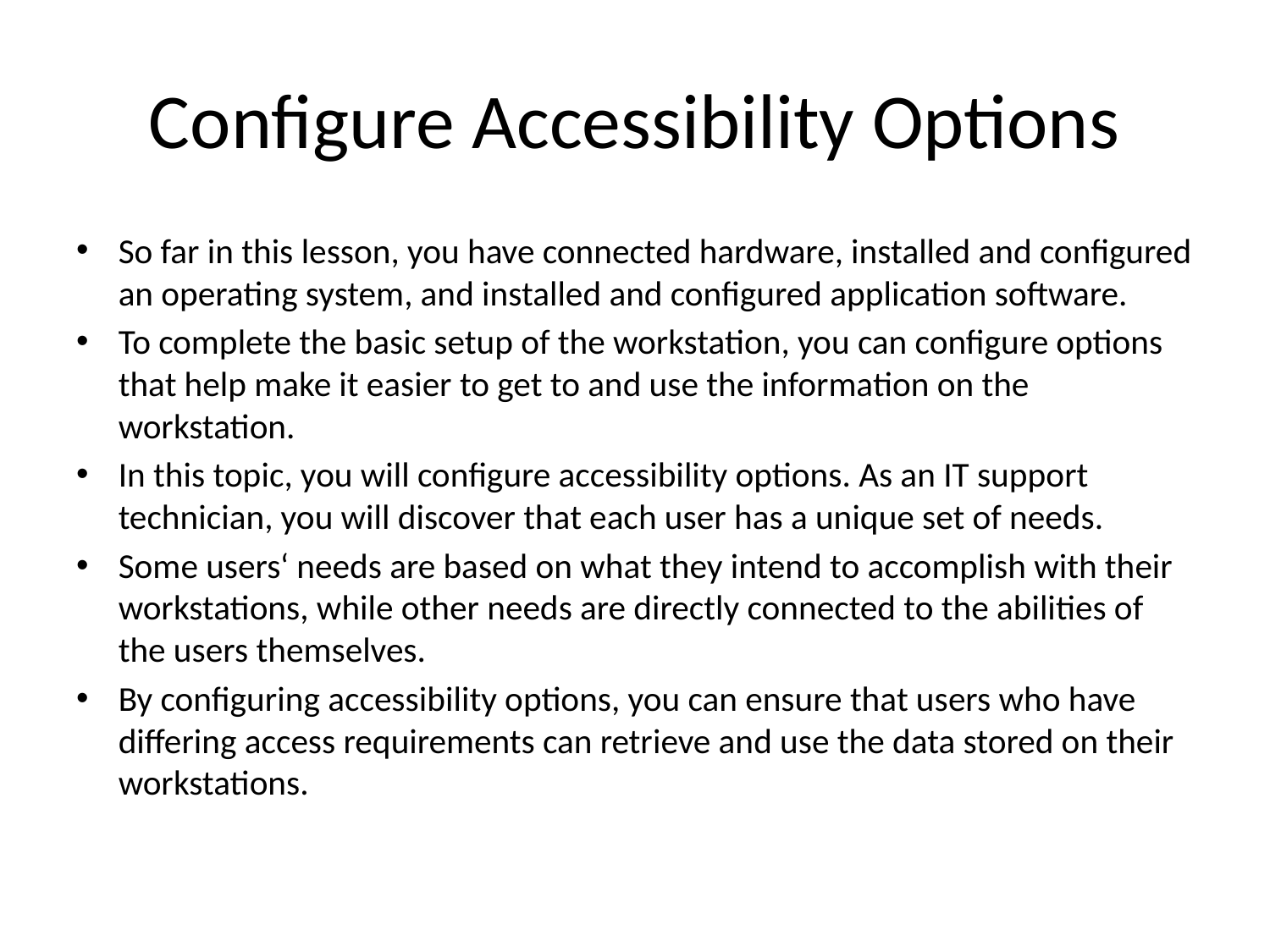

# Configure Accessibility Options
So far in this lesson, you have connected hardware, installed and configured an operating system, and installed and configured application software.
To complete the basic setup of the workstation, you can configure options that help make it easier to get to and use the information on the workstation.
In this topic, you will configure accessibility options. As an IT support technician, you will discover that each user has a unique set of needs.
Some users‘ needs are based on what they intend to accomplish with their workstations, while other needs are directly connected to the abilities of the users themselves.
By configuring accessibility options, you can ensure that users who have differing access requirements can retrieve and use the data stored on their workstations.